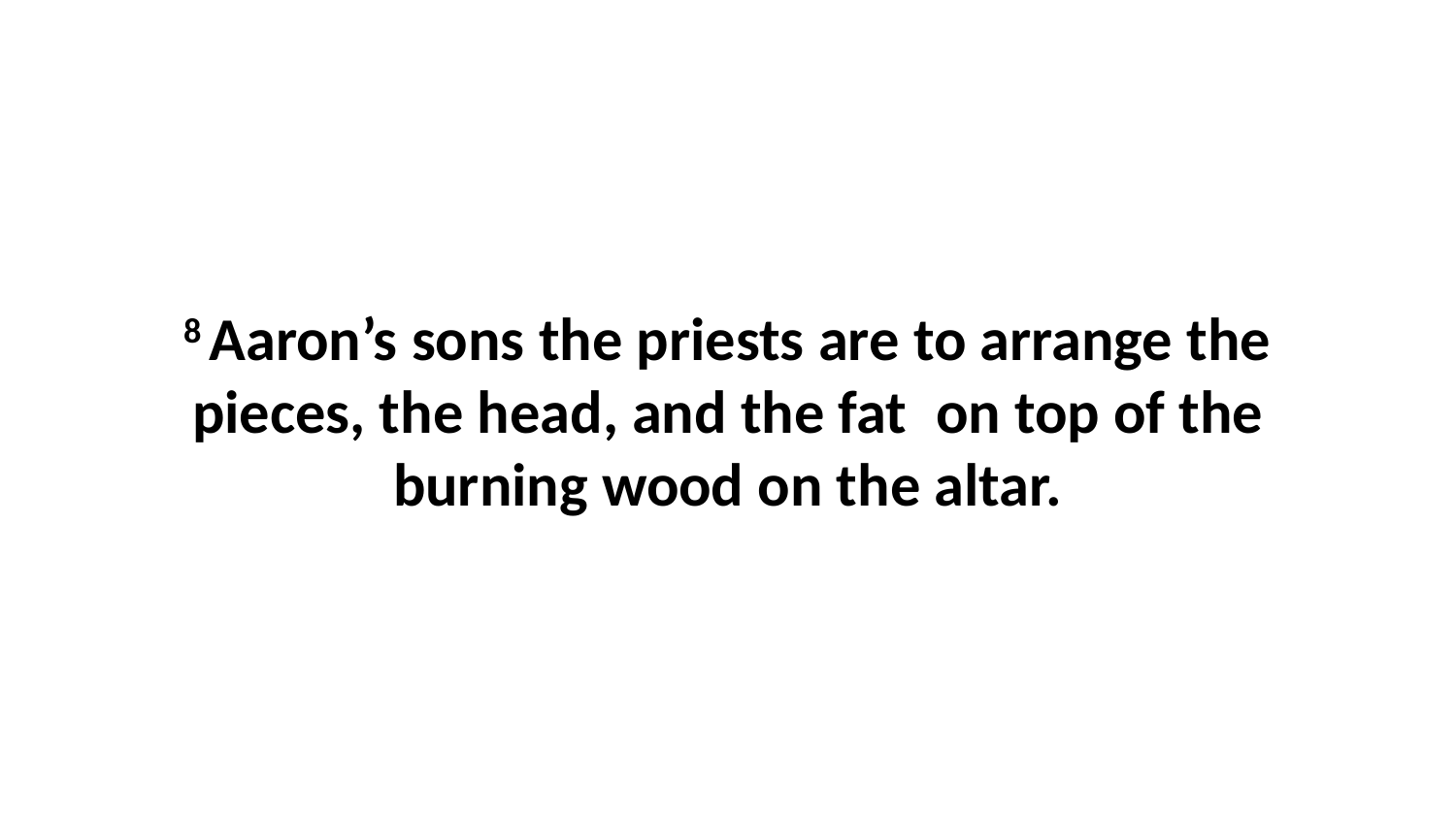

8 Aaron’s sons the priests are to arrange the pieces, the head, and the fat  on top of the burning wood on the altar.